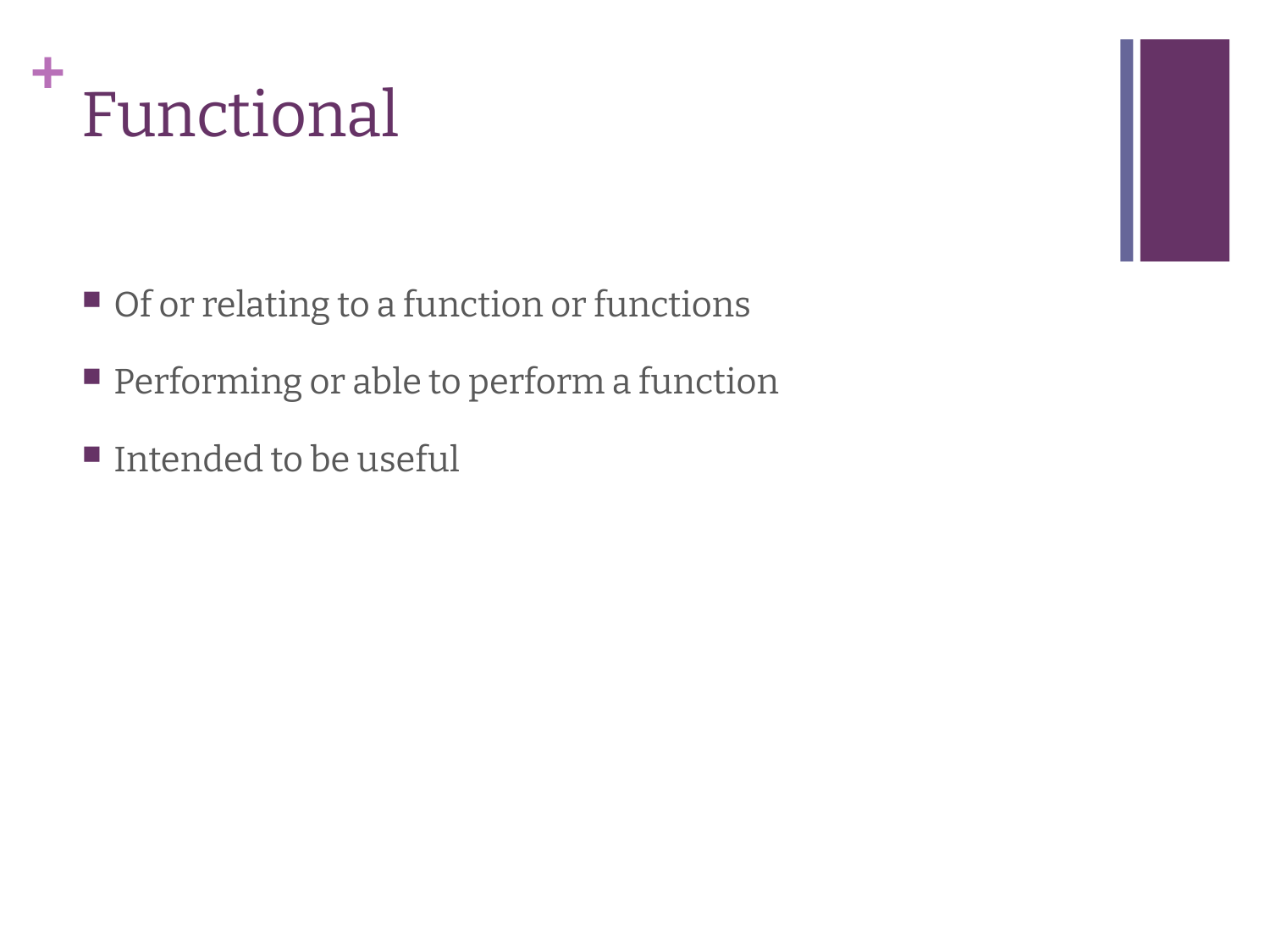

# Functional
Of or relating to a function or functions
Performing or able to perform a function
Intended to be useful